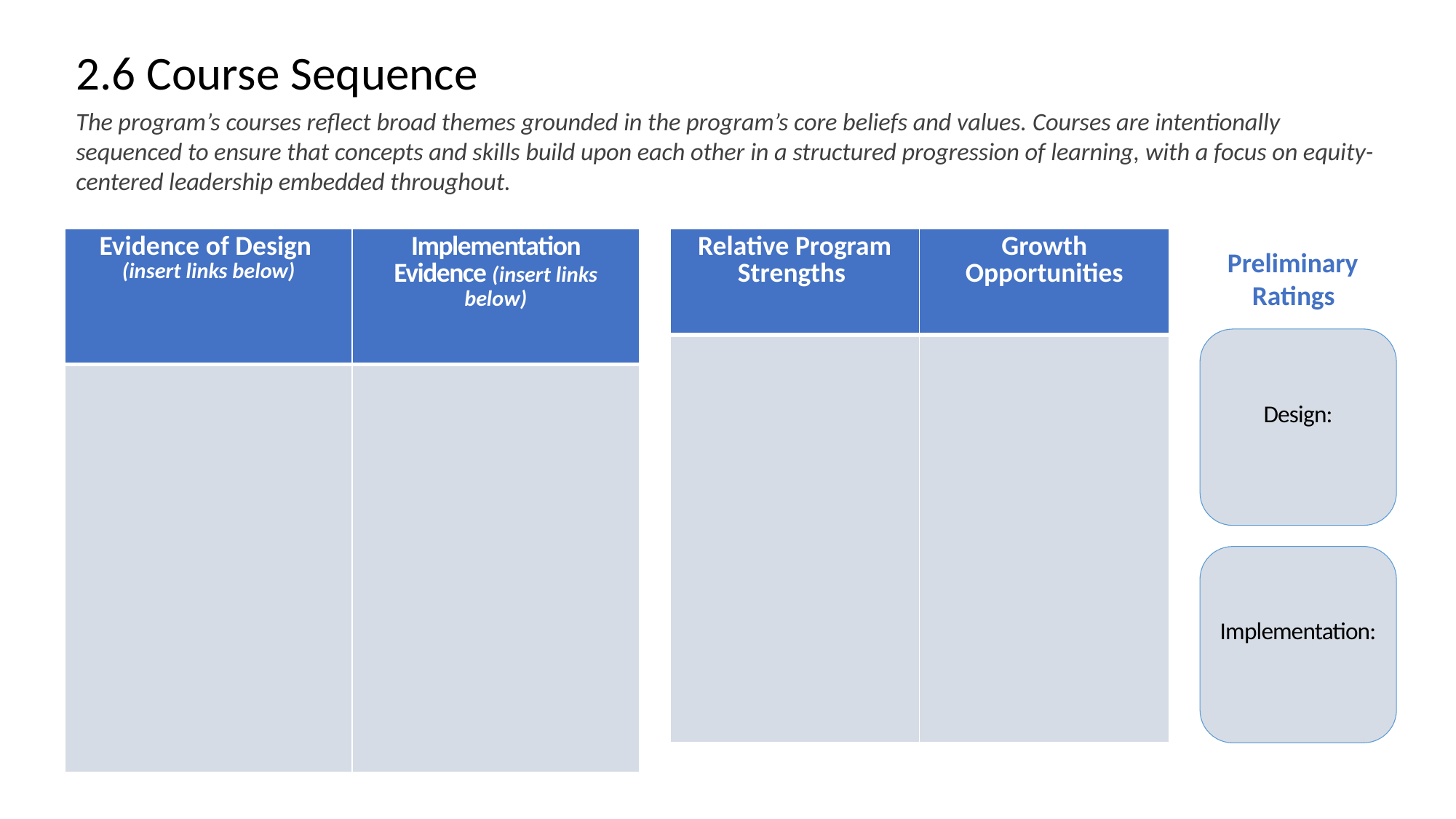

# 2.6 Course Sequence
The program’s courses reflect broad themes grounded in the program’s core beliefs and values. Courses are intentionally sequenced to ensure that concepts and skills build upon each other in a structured progression of learning, with a focus on equity-centered leadership embedded throughout.
| Evidence of Design (insert links below) | Implementation Evidence (insert links below) |
| --- | --- |
|  |  |
| Relative Program Strengths | Growth Opportunities |
| --- | --- |
|  |  |
     Preliminary
         Ratings
Design:

Implementation: